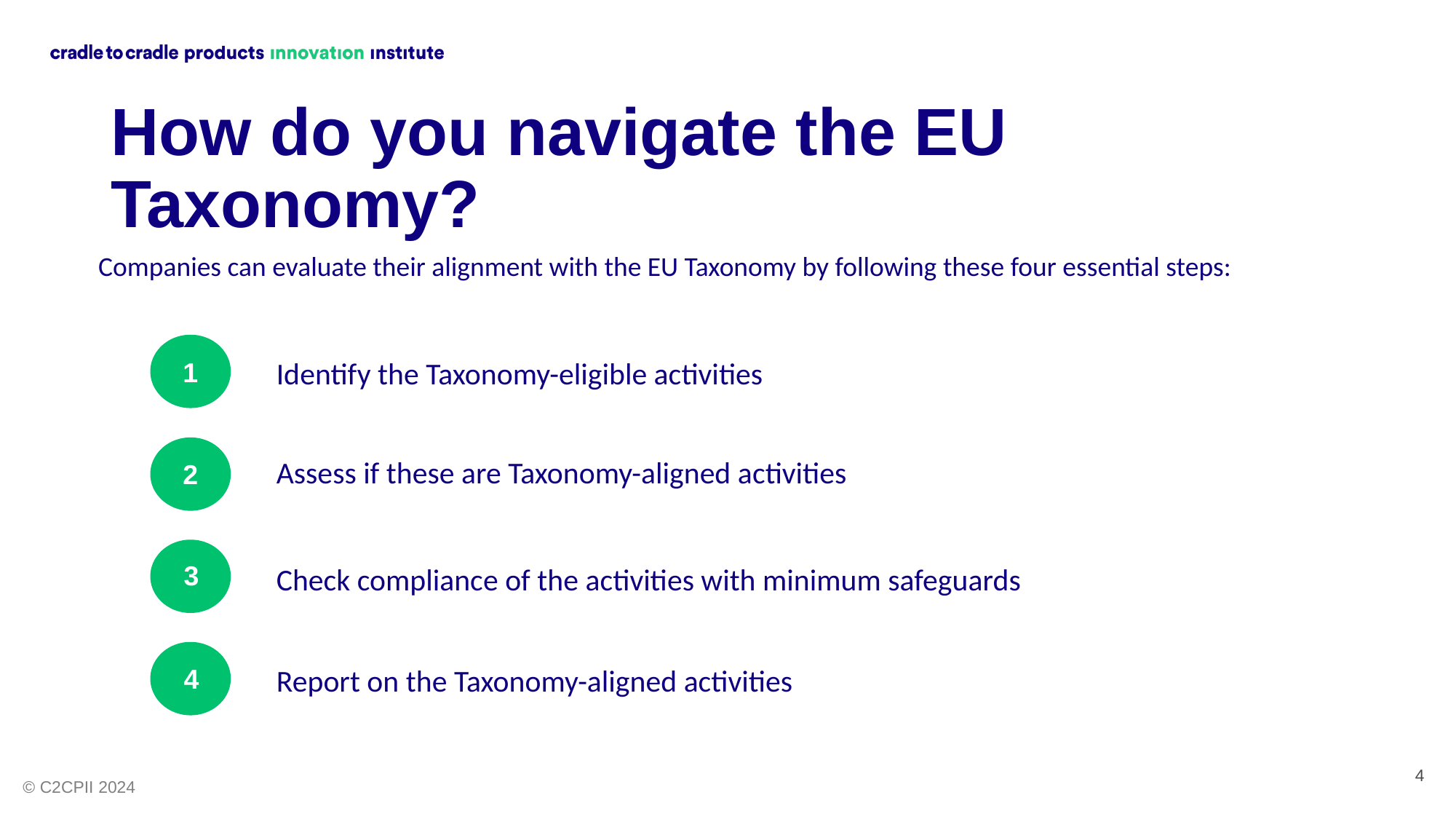

# How do you navigate the EU Taxonomy?
Companies can evaluate their alignment with the EU Taxonomy by following these four essential steps:

Identify the Taxonomy-eligible activities
1

Assess if these are Taxonomy-aligned activities
2

3
Check compliance of the activities with minimum safeguards

4
Report on the Taxonomy-aligned activities
4